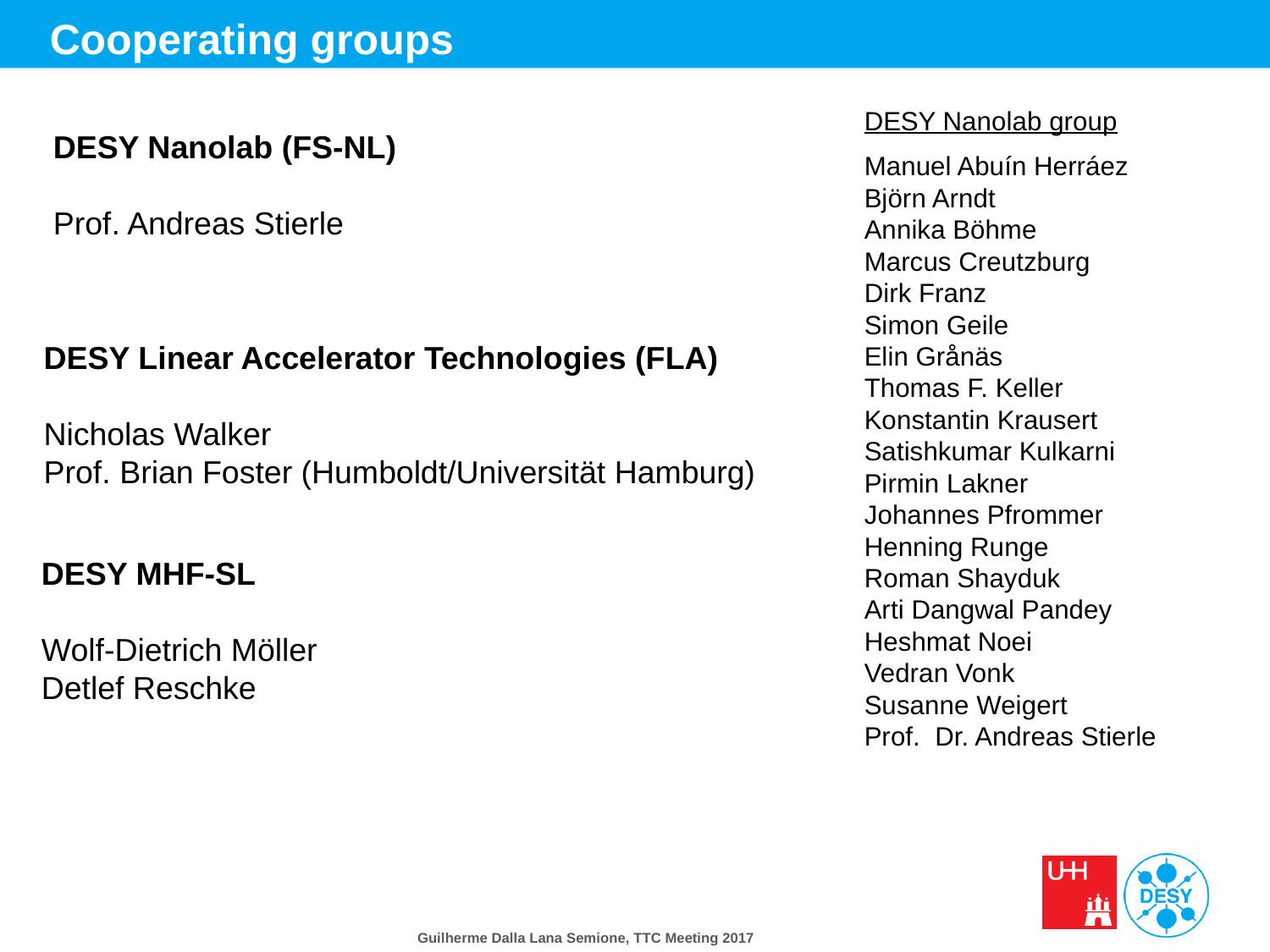

# Cooperating groups
DESY Nanolab group
Manuel Abuín Herráez
Björn Arndt
Annika Böhme
Marcus Creutzburg
Dirk Franz
Simon Geile
Elin Grånäs
Thomas F. Keller
Konstantin Krausert
Satishkumar Kulkarni
Pirmin Lakner
Johannes Pfrommer
Henning Runge
Roman Shayduk
Arti Dangwal Pandey
Heshmat Noei
Vedran Vonk
Susanne Weigert
Prof.  Dr. Andreas Stierle

DESY Nanolab (FS-NL)

Prof. Andreas Stierle

DESY Linear Accelerator Technologies (FLA)

Nicholas Walker
Prof. Brian Foster (Humboldt/Universität Hamburg)
DESY MHF-SL

Wolf-Dietrich Möller
Detlef Reschke